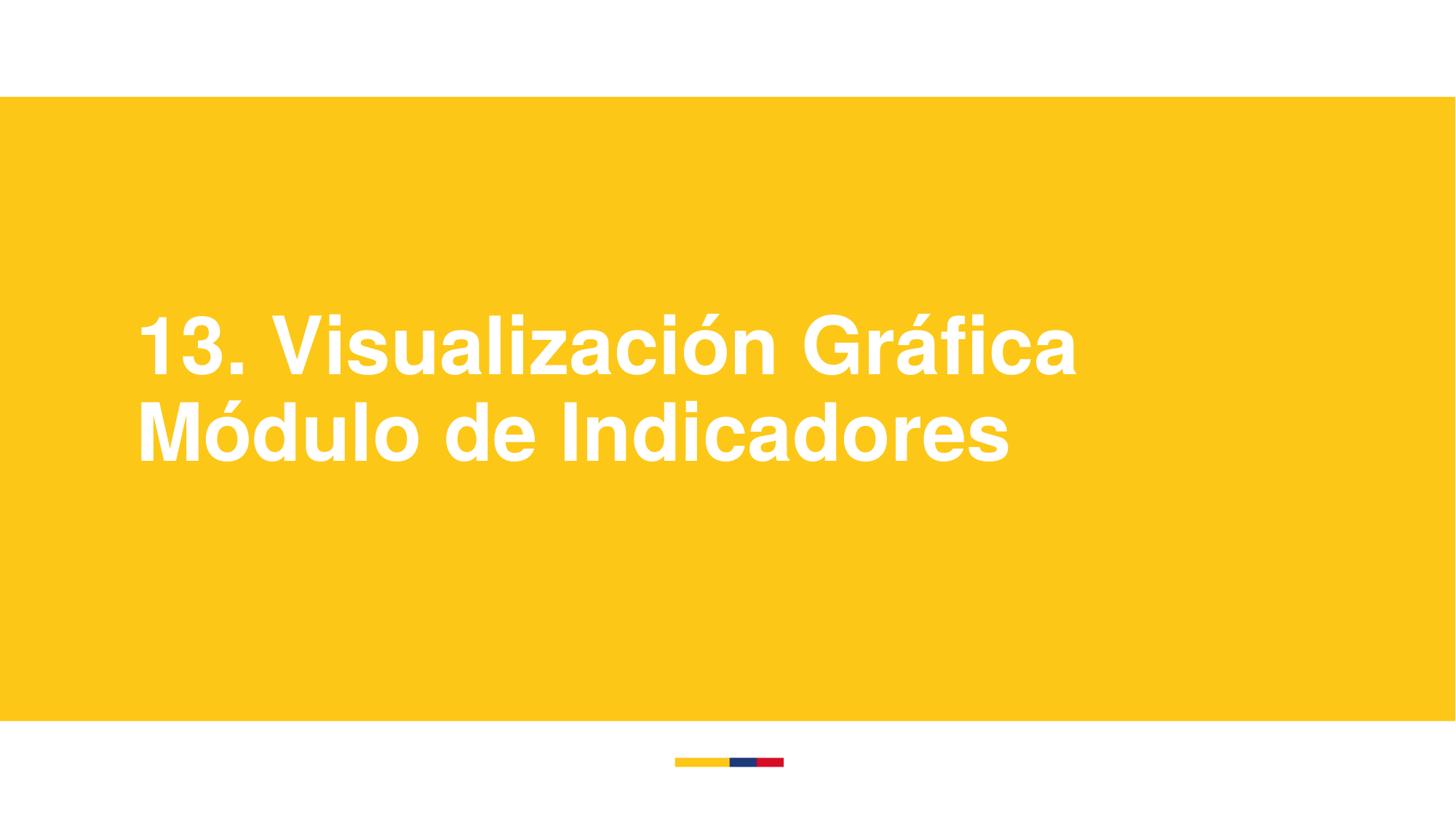

# 13. Visualización Gráfica Módulo de Indicadores